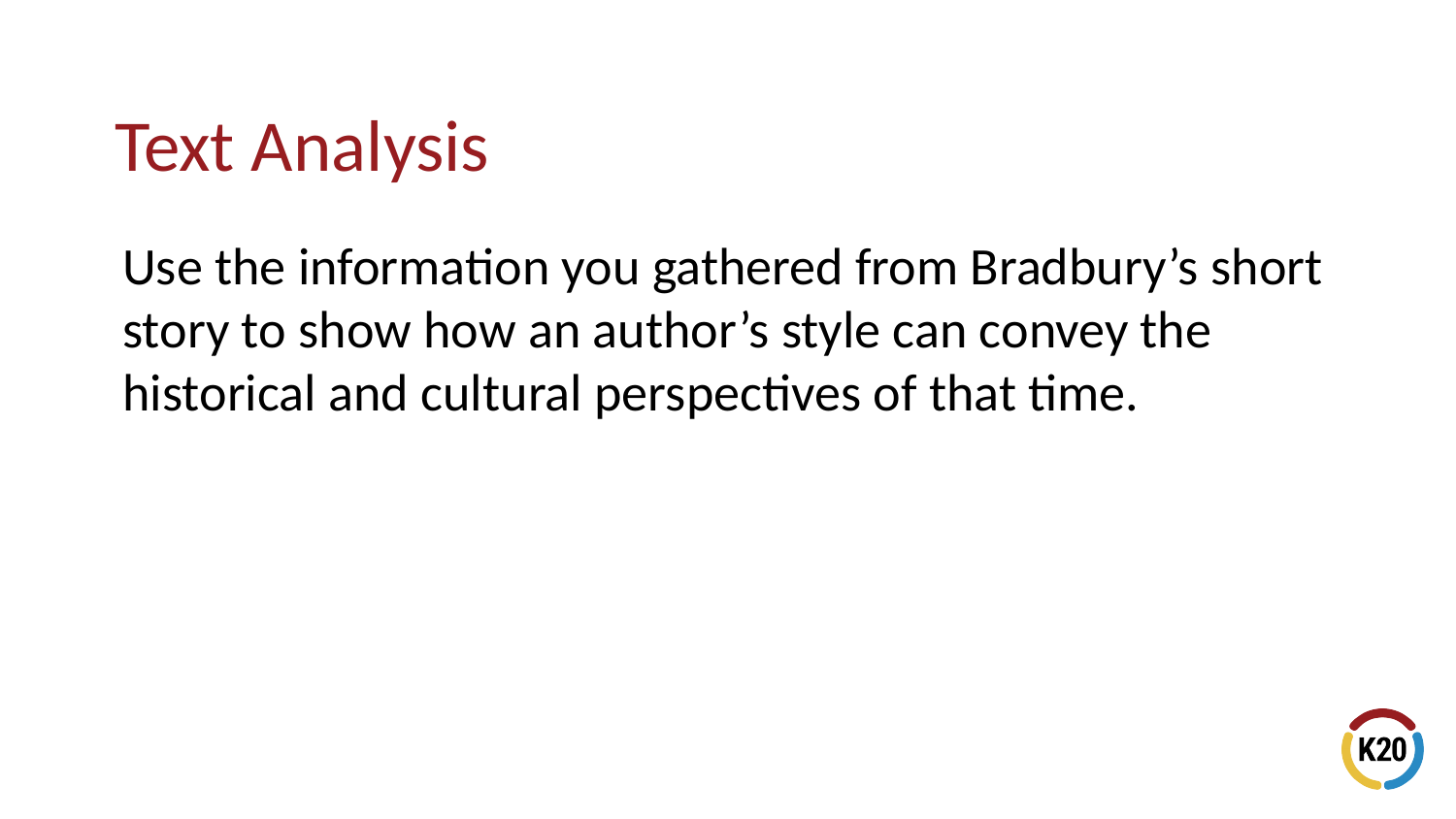

# Text Analysis
Use the information you gathered from Bradbury’s short story to show how an author’s style can convey the historical and cultural perspectives of that time.